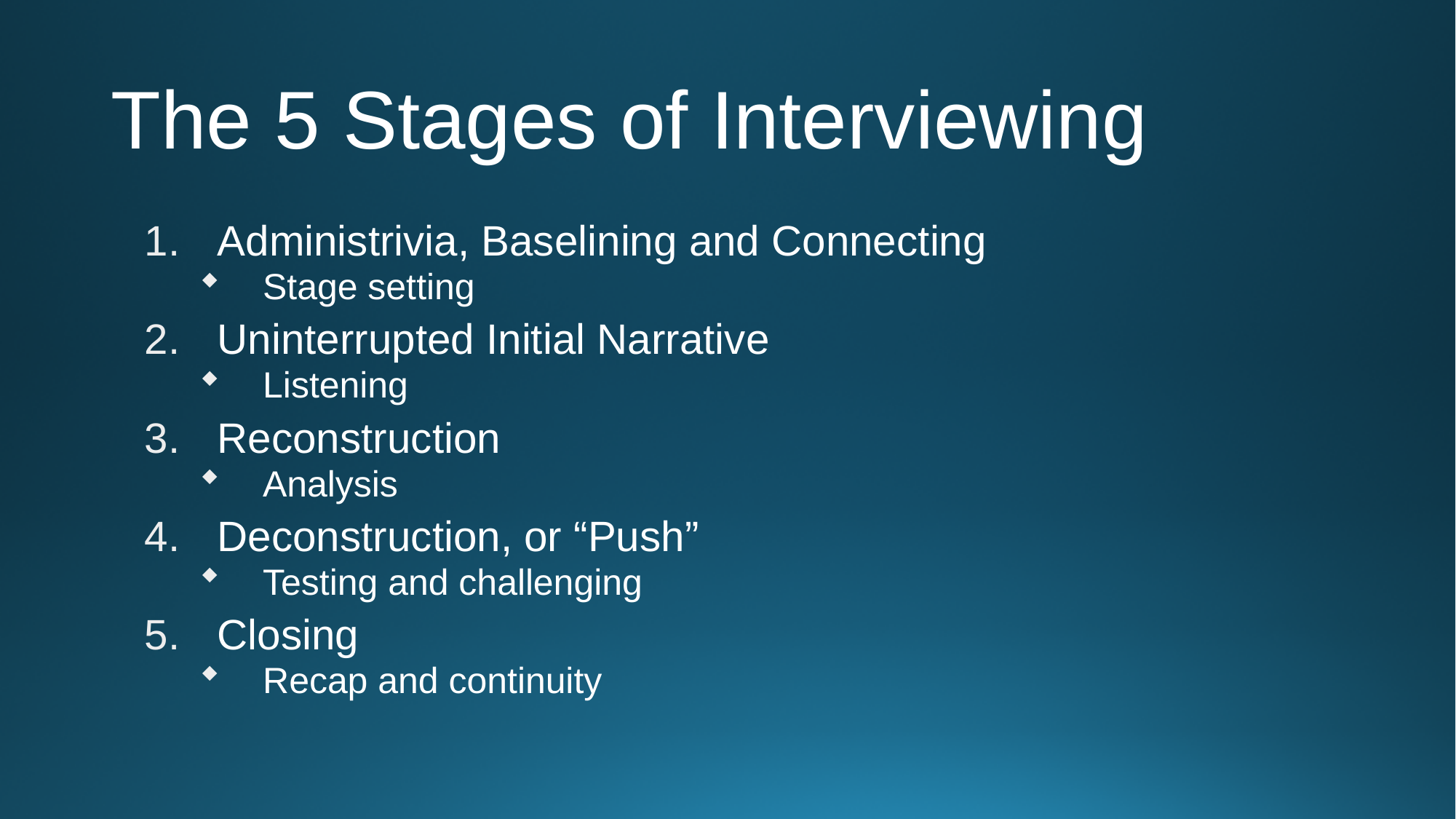

# The 5 Stages of Interviewing
Administrivia, Baselining and Connecting
Stage setting
Uninterrupted Initial Narrative
Listening
Reconstruction
Analysis
Deconstruction, or “Push”
Testing and challenging
Closing
Recap and continuity